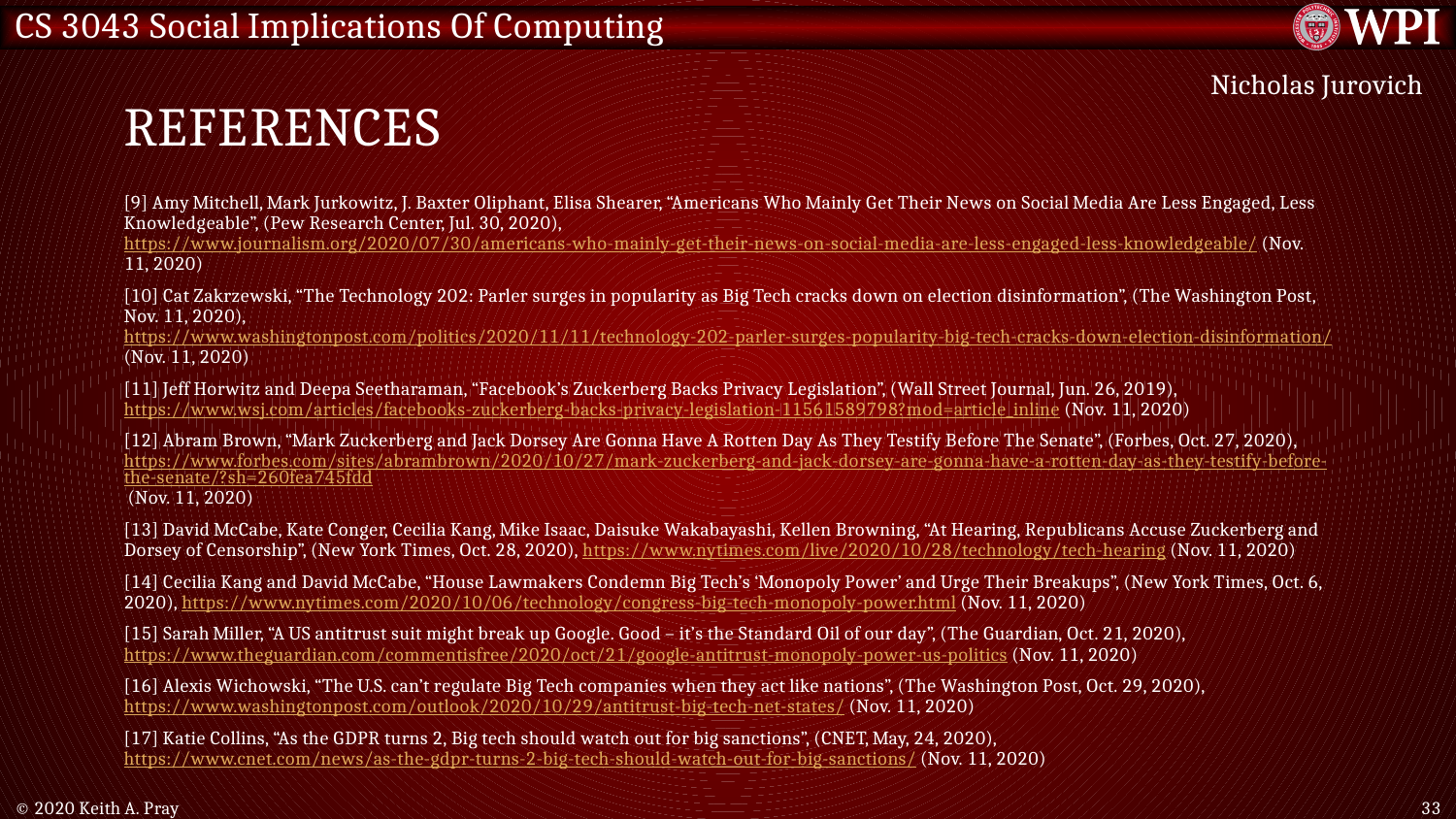

# References
Nicholas Jurovich
[9] Amy Mitchell, Mark Jurkowitz, J. Baxter Oliphant, Elisa Shearer, “Americans Who Mainly Get Their News on Social Media Are Less Engaged, Less Knowledgeable”, (Pew Research Center, Jul. 30, 2020), https://www.journalism.org/2020/07/30/americans-who-mainly-get-their-news-on-social-media-are-less-engaged-less-knowledgeable/ (Nov. 11, 2020)
[10] Cat Zakrzewski, “The Technology 202: Parler surges in popularity as Big Tech cracks down on election disinformation”, (The Washington Post, Nov. 11, 2020), https://www.washingtonpost.com/politics/2020/11/11/technology-202-parler-surges-popularity-big-tech-cracks-down-election-disinformation/ (Nov. 11, 2020)
[11] Jeff Horwitz and Deepa Seetharaman, “Facebook’s Zuckerberg Backs Privacy Legislation”, (Wall Street Journal, Jun. 26, 2019), https://www.wsj.com/articles/facebooks-zuckerberg-backs-privacy-legislation-11561589798?mod=article_inline (Nov. 11, 2020)
[12] Abram Brown, “Mark Zuckerberg and Jack Dorsey Are Gonna Have A Rotten Day As They Testify Before The Senate”, (Forbes, Oct. 27, 2020), https://www.forbes.com/sites/abrambrown/2020/10/27/mark-zuckerberg-and-jack-dorsey-are-gonna-have-a-rotten-day-as-they-testify-before-the-senate/?sh=260fea745fdd (Nov. 11, 2020)
[13] David McCabe, Kate Conger, Cecilia Kang, Mike Isaac, Daisuke Wakabayashi, Kellen Browning, “At Hearing, Republicans Accuse Zuckerberg and Dorsey of Censorship”, (New York Times, Oct. 28, 2020), https://www.nytimes.com/live/2020/10/28/technology/tech-hearing (Nov. 11, 2020)
[14] Cecilia Kang and David McCabe, “House Lawmakers Condemn Big Tech’s ‘Monopoly Power’ and Urge Their Breakups”, (New York Times, Oct. 6, 2020), https://www.nytimes.com/2020/10/06/technology/congress-big-tech-monopoly-power.html (Nov. 11, 2020)
[15] Sarah Miller, “A US antitrust suit might break up Google. Good – it’s the Standard Oil of our day”, (The Guardian, Oct. 21, 2020), https://www.theguardian.com/commentisfree/2020/oct/21/google-antitrust-monopoly-power-us-politics (Nov. 11, 2020)
[16] Alexis Wichowski, “The U.S. can’t regulate Big Tech companies when they act like nations”, (The Washington Post, Oct. 29, 2020), https://www.washingtonpost.com/outlook/2020/10/29/antitrust-big-tech-net-states/ (Nov. 11, 2020)
[17] Katie Collins, “As the GDPR turns 2, Big tech should watch out for big sanctions”, (CNET, May, 24, 2020), https://www.cnet.com/news/as-the-gdpr-turns-2-big-tech-should-watch-out-for-big-sanctions/ (Nov. 11, 2020)
© 2020 Keith A. Pray
33